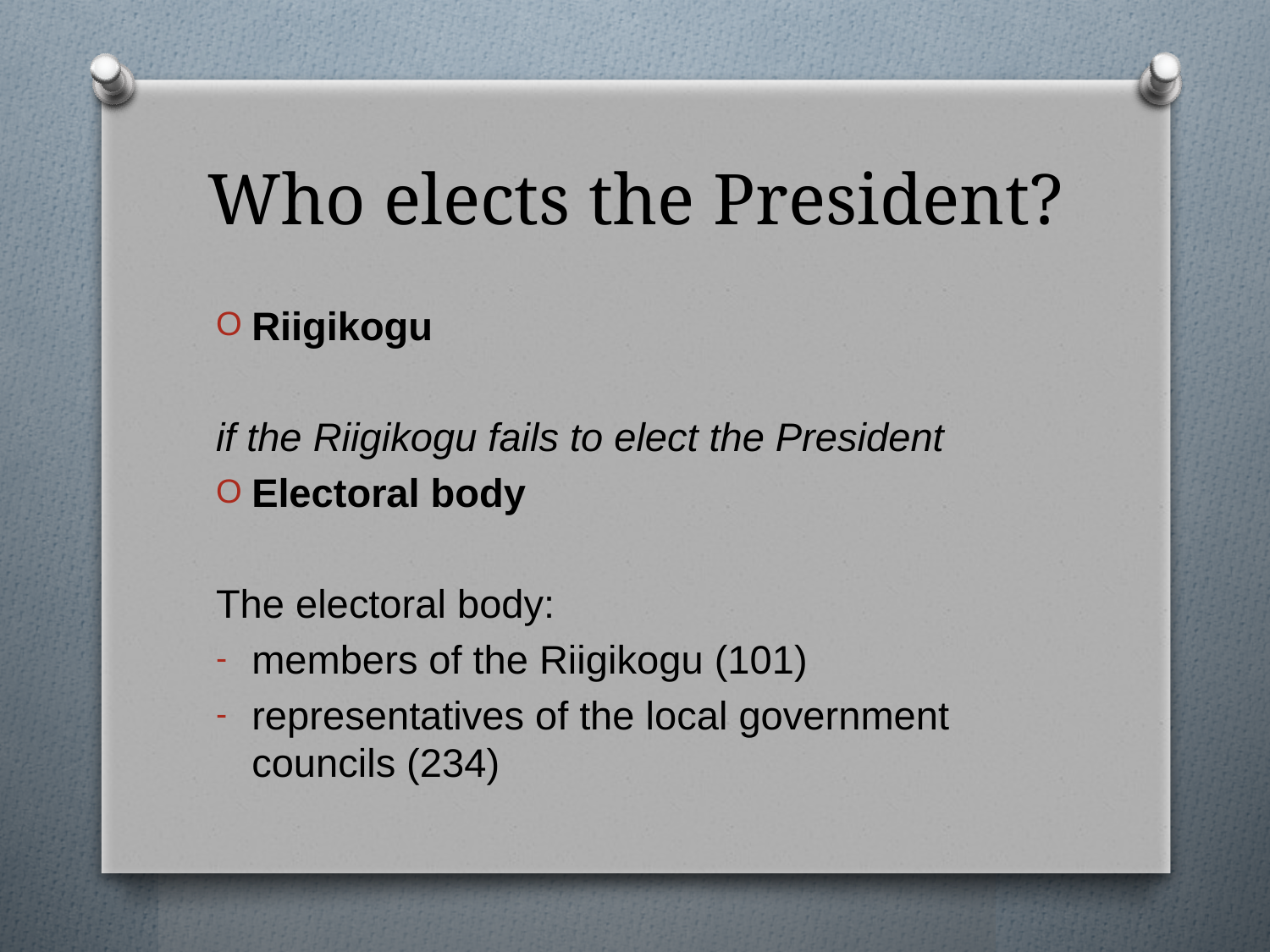

# Who elects the President?
Riigikogu

if the Riigikogu fails to elect the President
Electoral body

The electoral body:
members of the Riigikogu (101)
representatives of the local government councils (234)